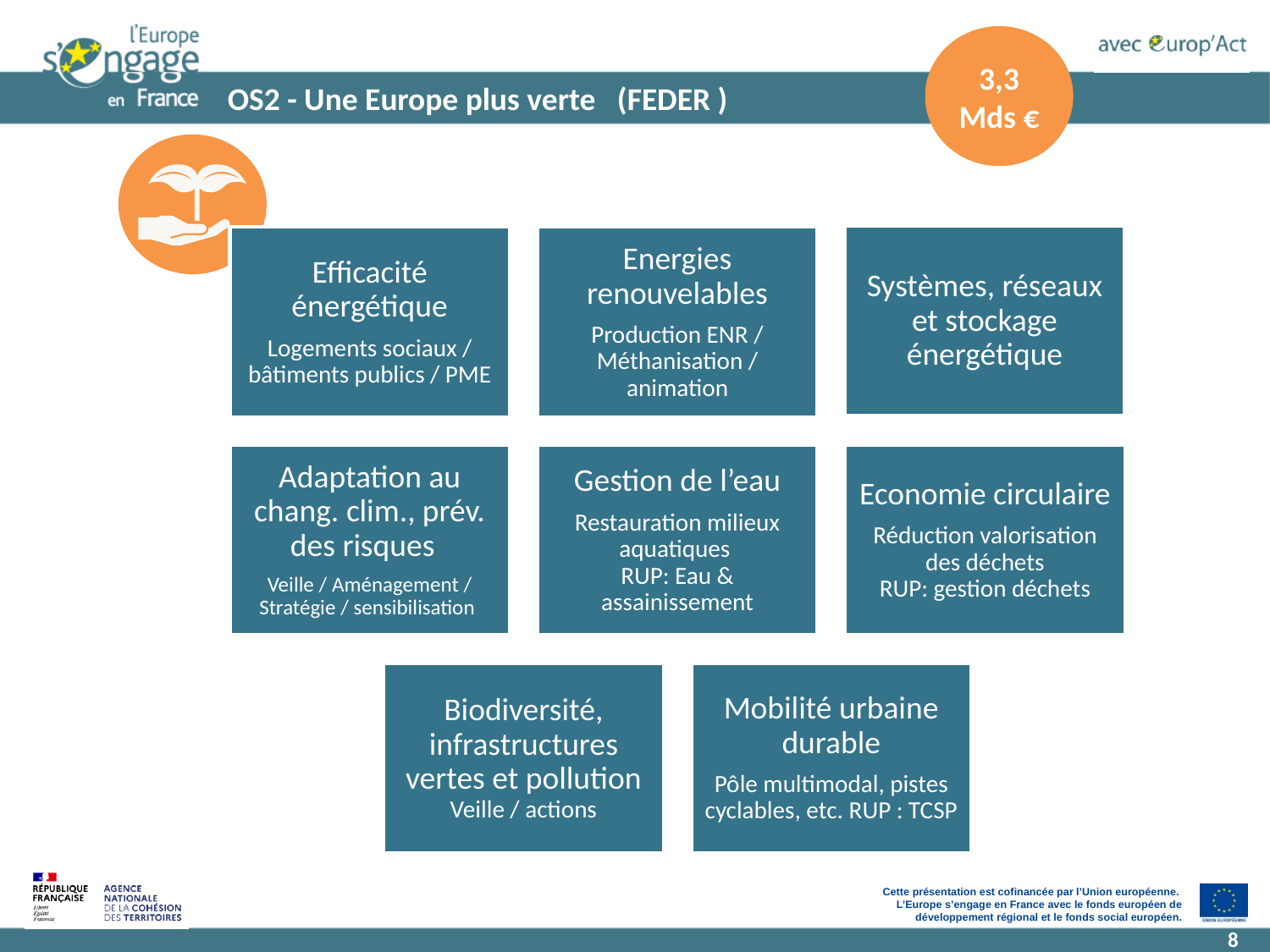

3,3 Mds €
# OS2 - Une Europe plus verte   (FEDER )

Efficacité énergétique
Logements sociaux / bâtiments publics / PME
Energies renouvelables
Production ENR / Méthanisation / animation
Systèmes, réseaux et stockage énergétique
Adaptation au chang. clim., prév. des risques
Veille / Aménagement / Stratégie / sensibilisation
Gestion de l’eau
Restauration milieux aquatiques
RUP: Eau & assainissement
Economie circulaire
Réduction valorisation des déchets
RUP: gestion déchets
Biodiversité, infrastructures vertes et pollution
Veille / actions
Mobilité urbaine durable
Pôle multimodal, pistes cyclables, etc. RUP : TCSP
8